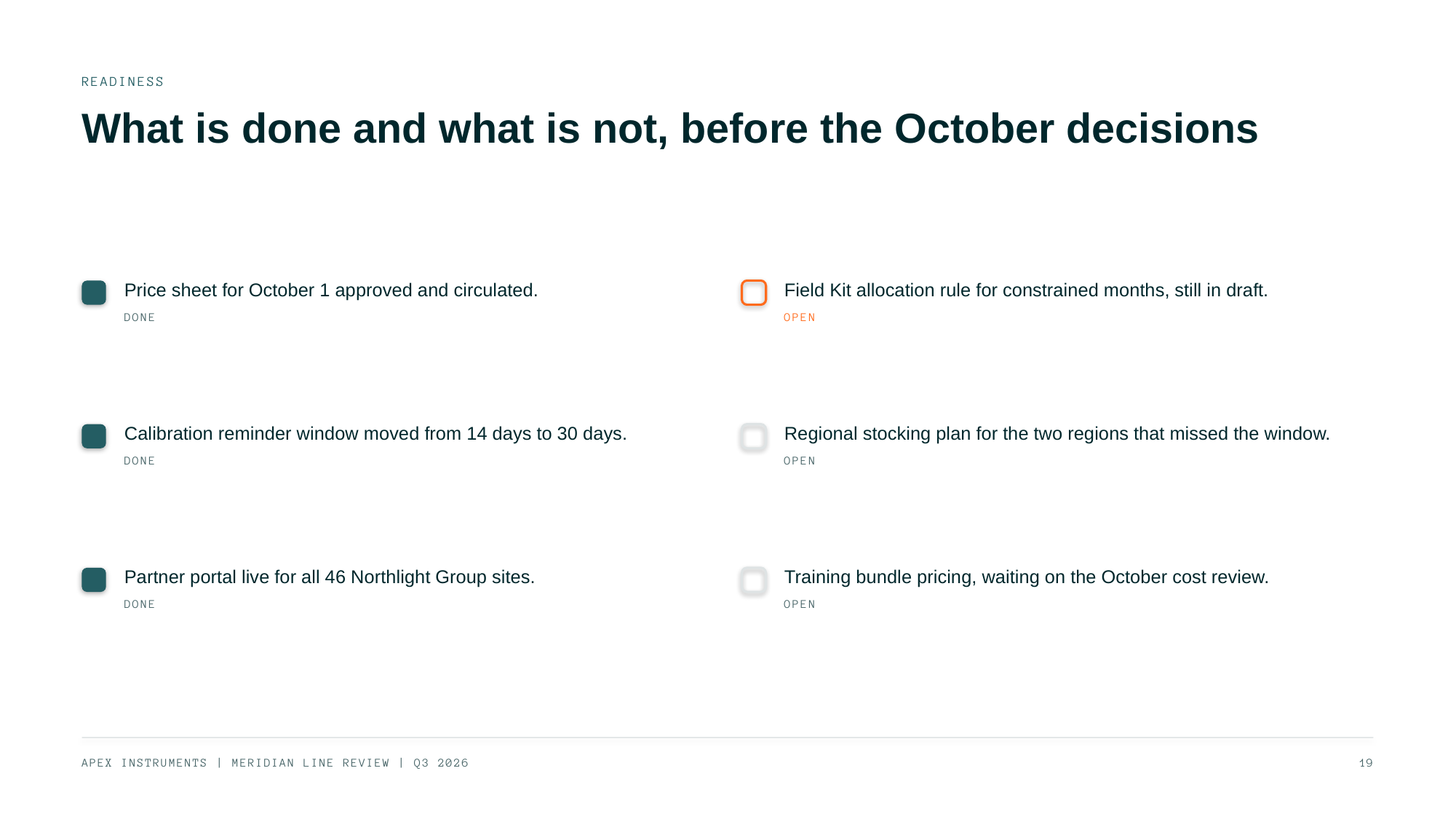

READINESS
What is done and what is not, before the October decisions
Price sheet for October 1 approved and circulated.
Field Kit allocation rule for constrained months, still in draft.

DONE
OPEN
Calibration reminder window moved from 14 days to 30 days.
Regional stocking plan for the two regions that missed the window.

DONE
OPEN
Partner portal live for all 46 Northlight Group sites.
Training bundle pricing, waiting on the October cost review.

DONE
OPEN

APEX INSTRUMENTS | MERIDIAN LINE REVIEW | Q3 2026
19